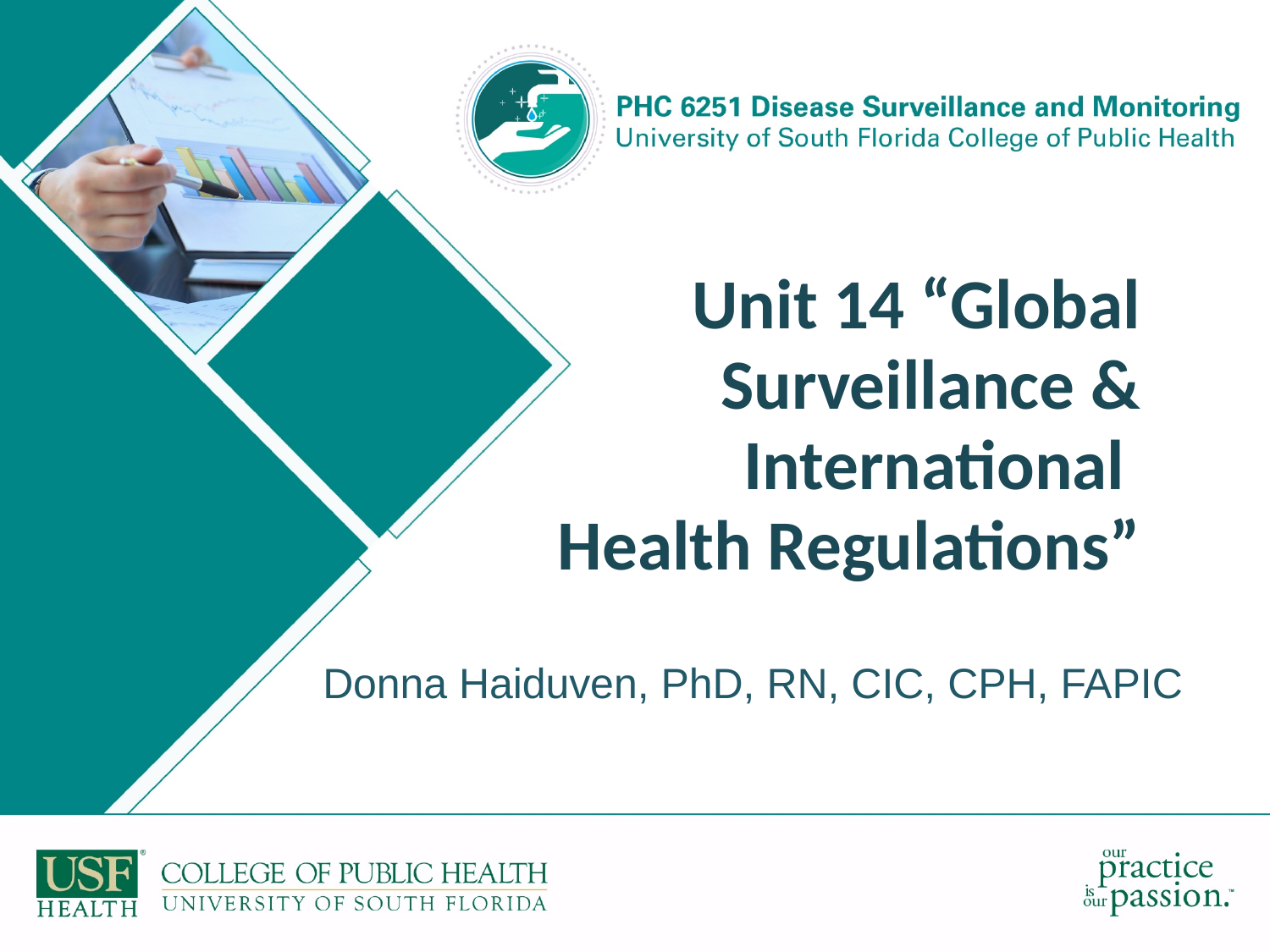

Unit 14 “Global Surveillance & International
Health Regulations”